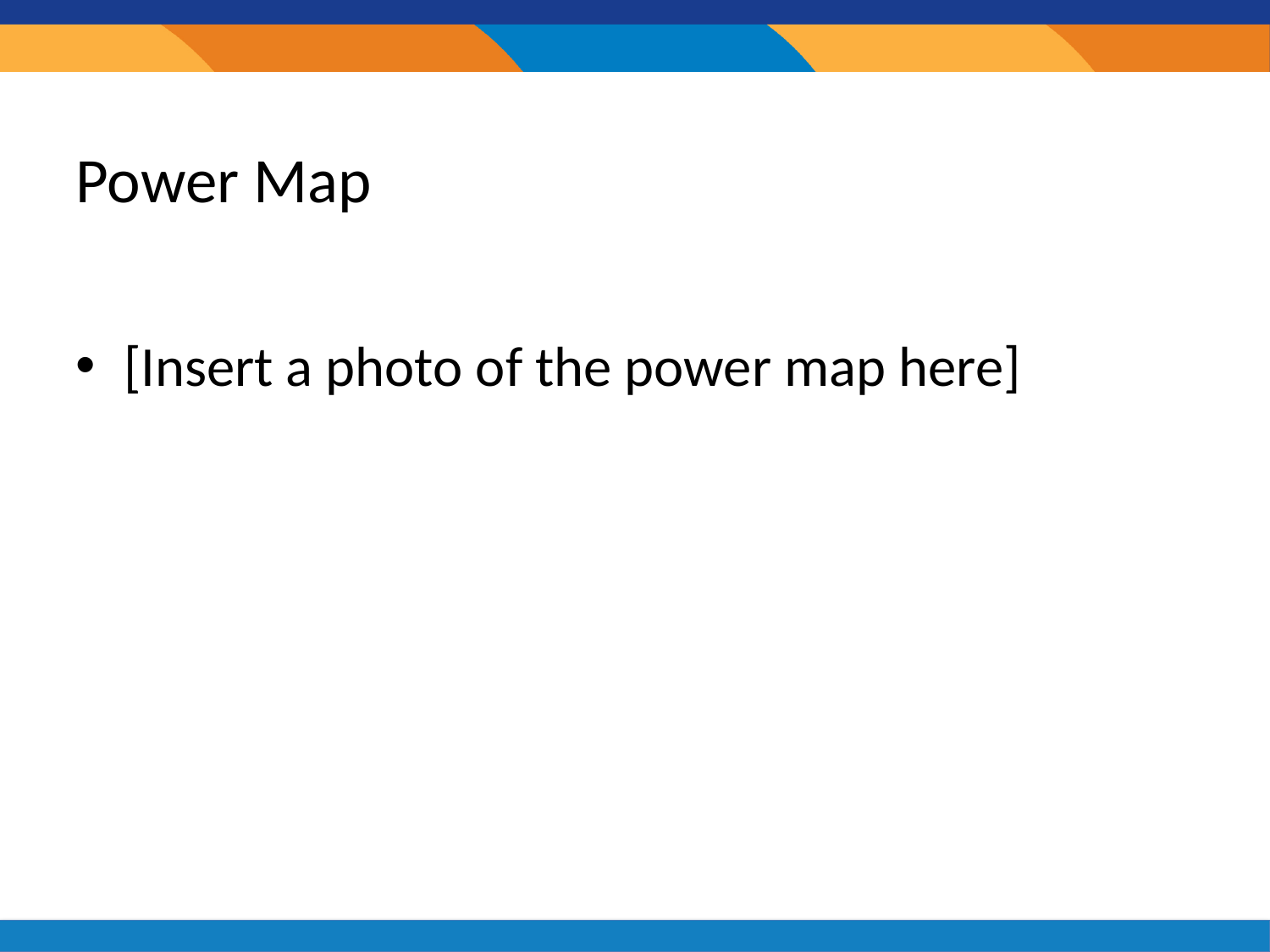

# Power Map
[Insert a photo of the power map here]